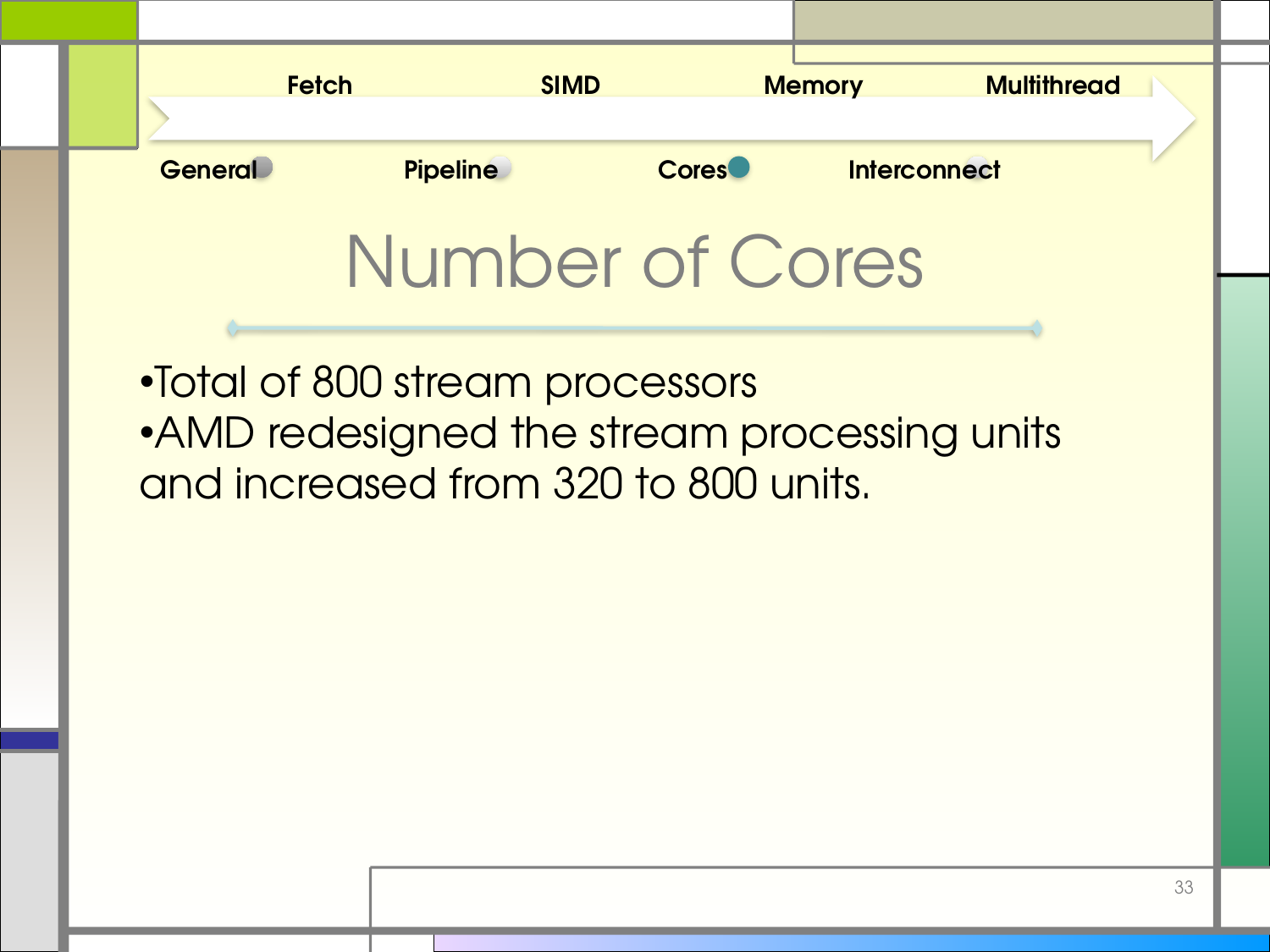

Fetch
SIMD
Memory
Multithread
General
Pipeline
Cores
Interconnect
# Number of Cores
Total of 800 stream processors
AMD redesigned the stream processing units and increased from 320 to 800 units.
33